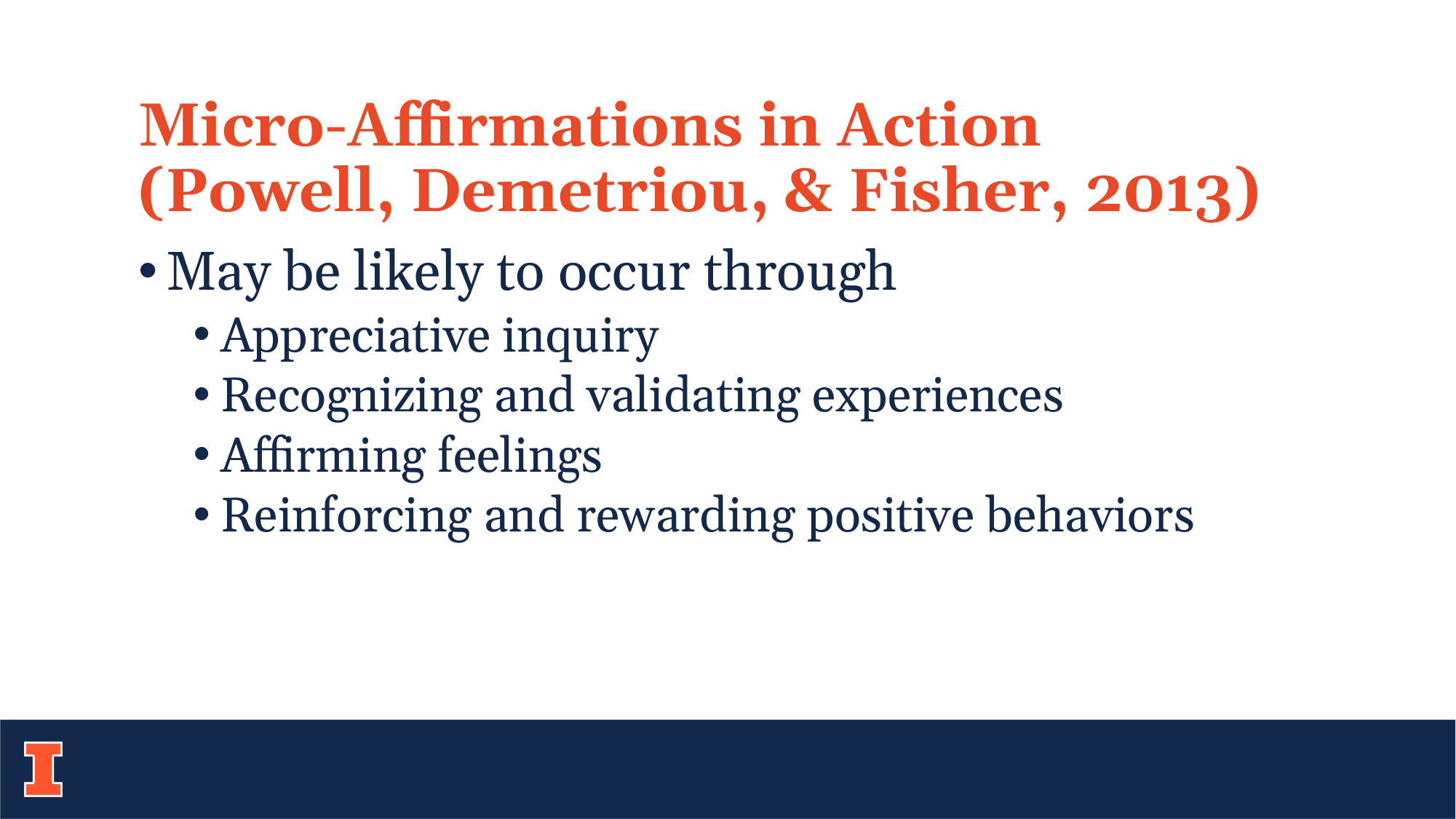

Micro-Affirmations in Action (Powell, Demetriou, & Fisher, 2013)
May be likely to occur through
Appreciative inquiry
Recognizing and validating experiences
Affirming feelings
Reinforcing and rewarding positive behaviors